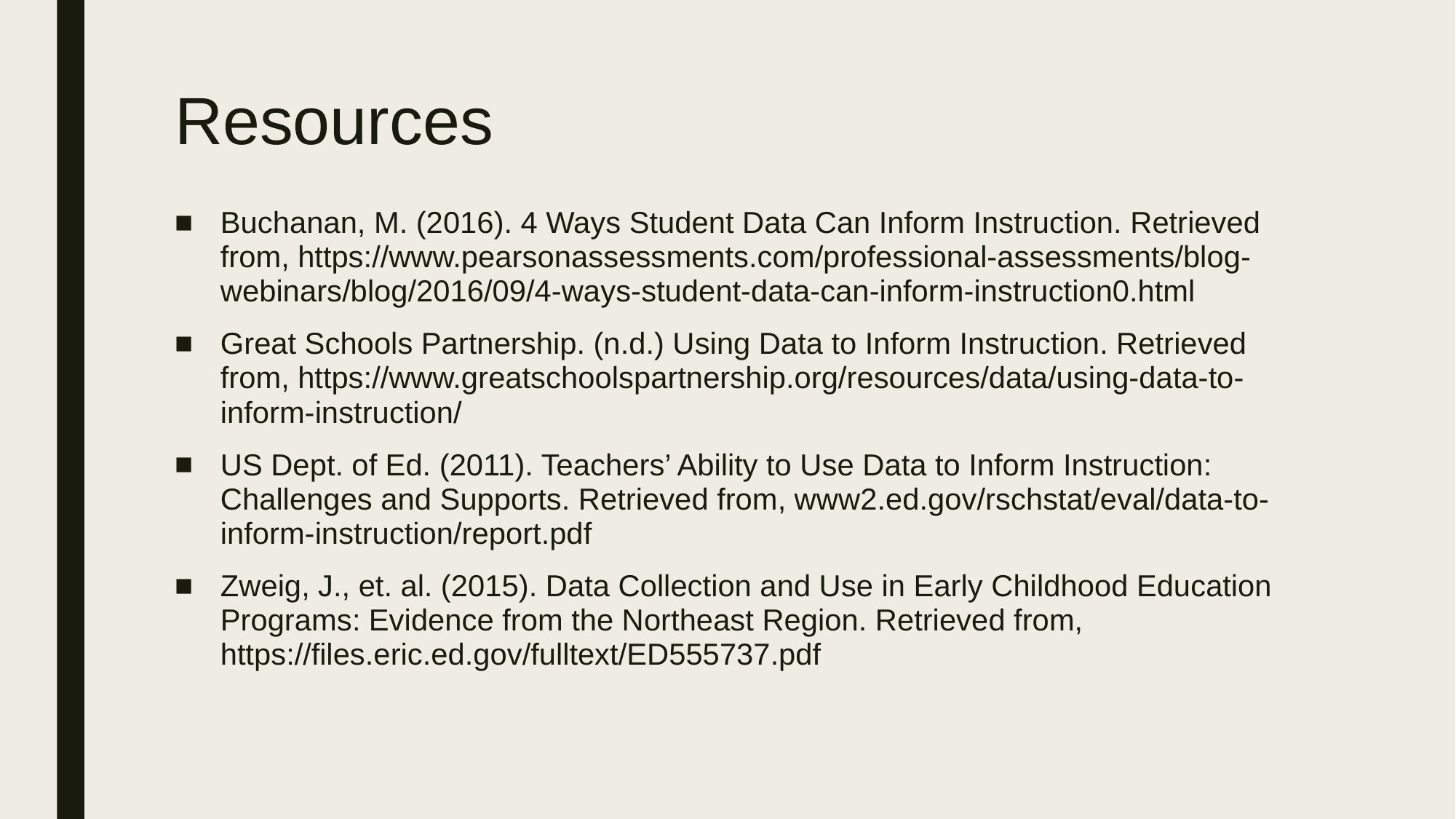

# Resources
Buchanan, M. (2016). 4 Ways Student Data Can Inform Instruction. Retrieved from, https://www.pearsonassessments.com/professional-assessments/blog-webinars/blog/2016/09/4-ways-student-data-can-inform-instruction0.html
Great Schools Partnership. (n.d.) Using Data to Inform Instruction. Retrieved from, https://www.greatschoolspartnership.org/resources/data/using-data-to-inform-instruction/
US Dept. of Ed. (2011). Teachers’ Ability to Use Data to Inform Instruction: Challenges and Supports. Retrieved from, www2.ed.gov/rschstat/eval/data-to-inform-instruction/report.pdf
Zweig, J., et. al. (2015). Data Collection and Use in Early Childhood Education Programs: Evidence from the Northeast Region. Retrieved from, https://files.eric.ed.gov/fulltext/ED555737.pdf